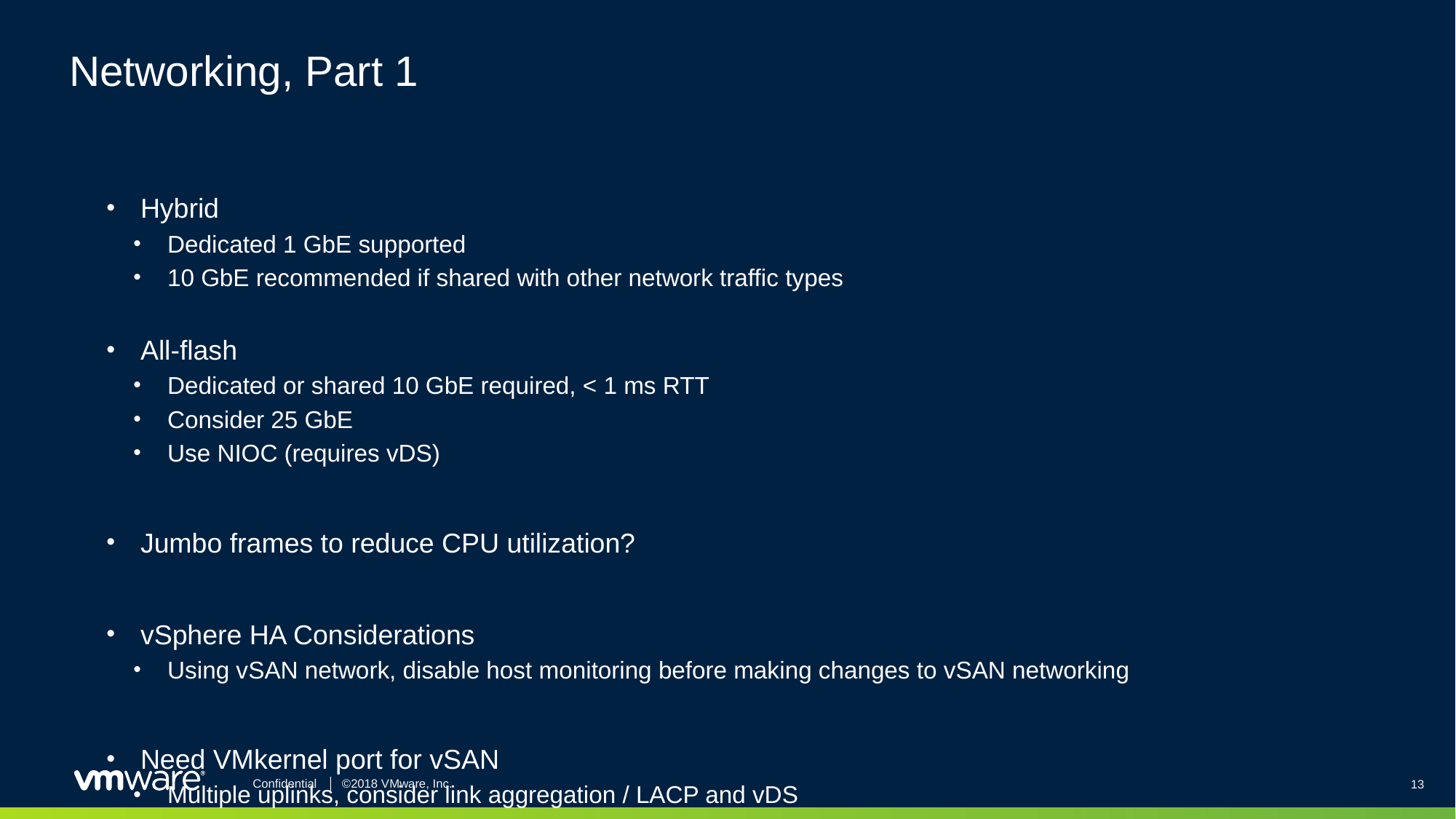

# Networking, Part 1

Hybrid
Dedicated 1 GbE supported
10 GbE recommended if shared with other network traffic types

All-flash
Dedicated or shared 10 GbE required, < 1 ms RTT
Consider 25 GbE
Use NIOC (requires vDS)

Jumbo frames to reduce CPU utilization?

vSphere HA Considerations
Using vSAN network, disable host monitoring before making changes to vSAN networking

Need VMkernel port for vSAN
Multiple uplinks, consider link aggregation / LACP and vDS